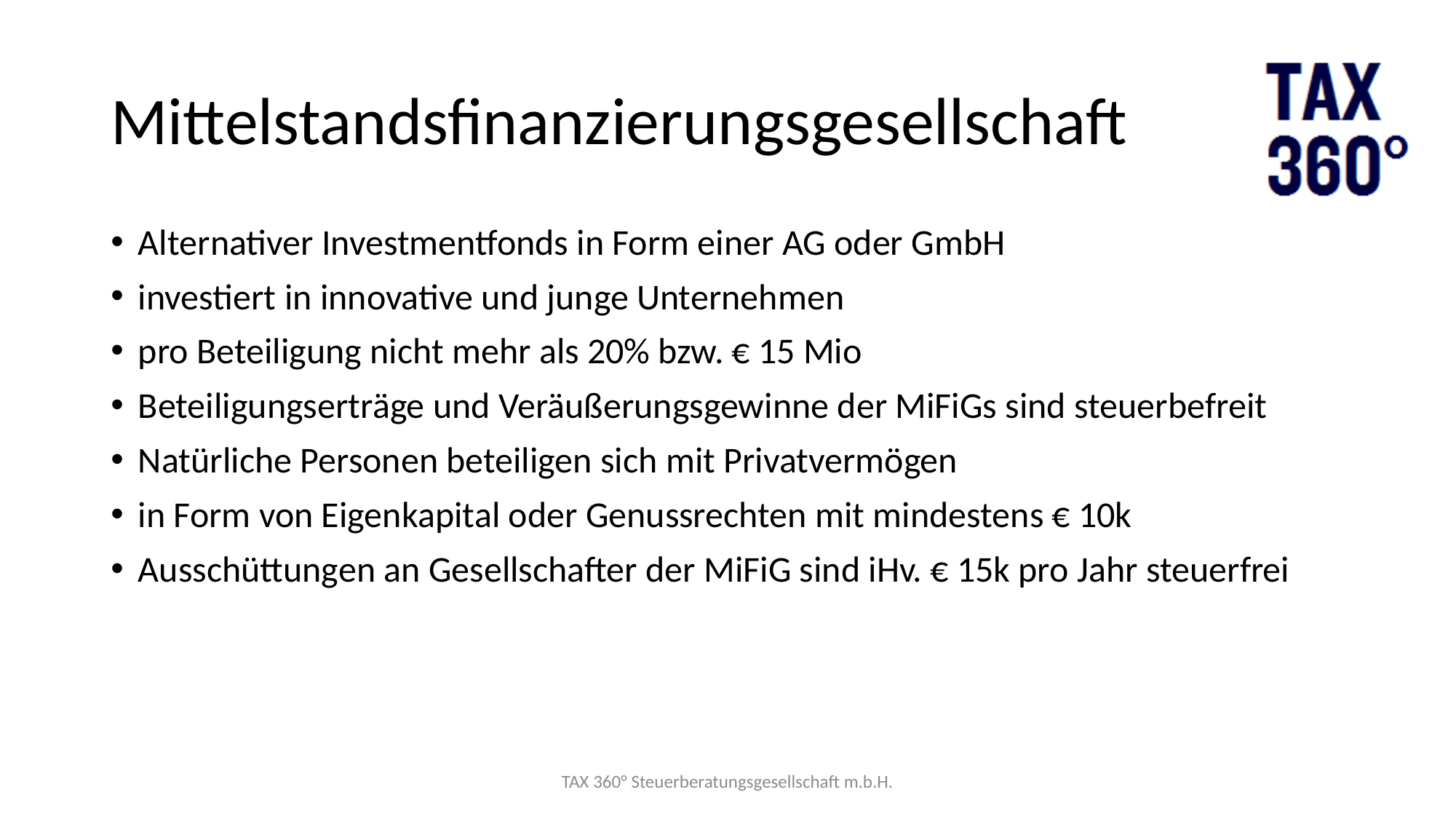

# Mittelstandsfinanzierungsgesellschaft
Alternativer Investmentfonds in Form einer AG oder GmbH
investiert in innovative und junge Unternehmen
pro Beteiligung nicht mehr als 20% bzw. € 15 Mio
Beteiligungserträge und Veräußerungsgewinne der MiFiGs sind steuerbefreit
Natürliche Personen beteiligen sich mit Privatvermögen
in Form von Eigenkapital oder Genussrechten mit mindestens € 10k
Ausschüttungen an Gesellschafter der MiFiG sind iHv. € 15k pro Jahr steuerfrei

TAX 360° Steuerberatungsgesellschaft m.b.H.